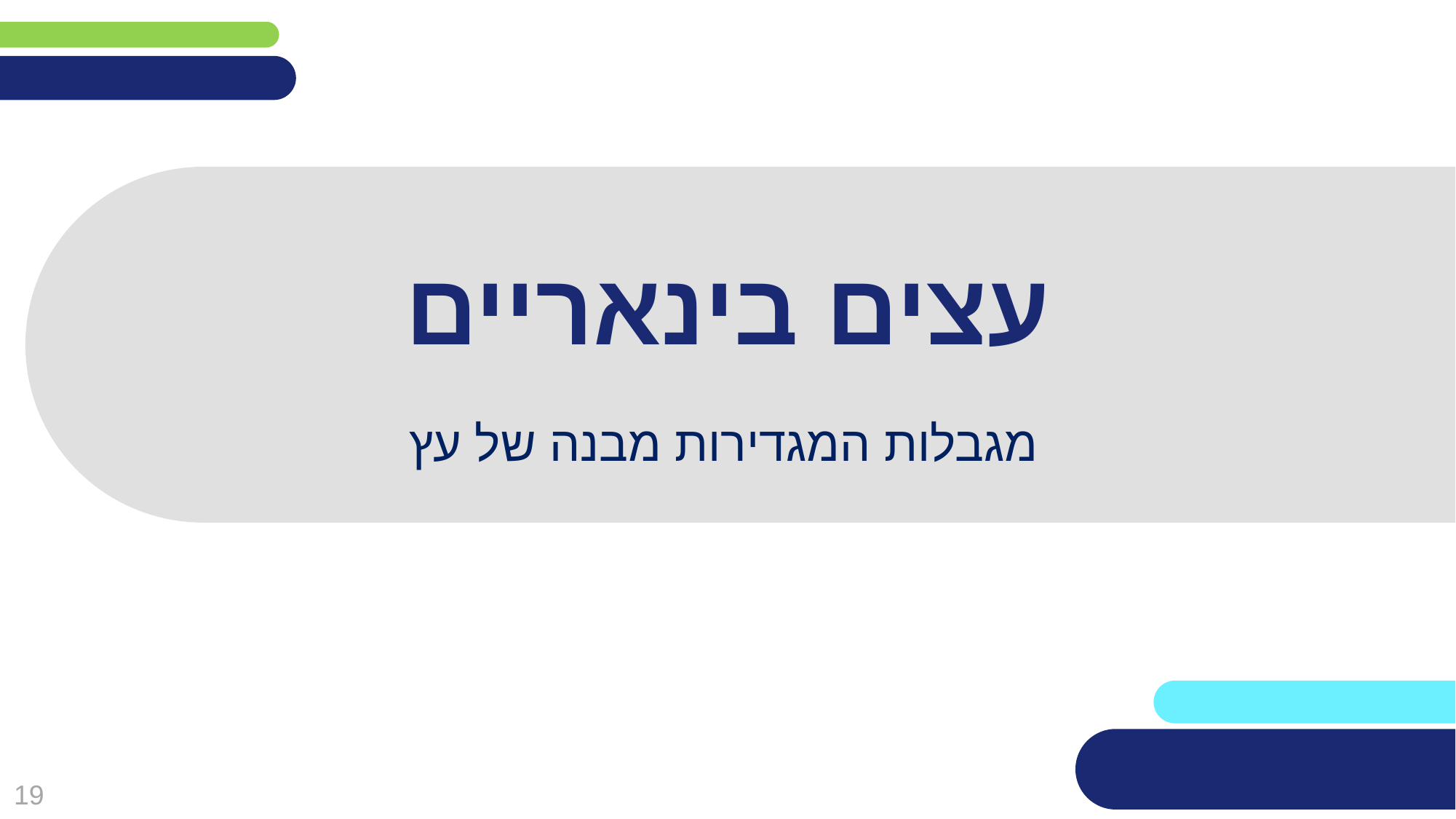

# עצים בינאריים
מגבלות המגדירות מבנה של עץ